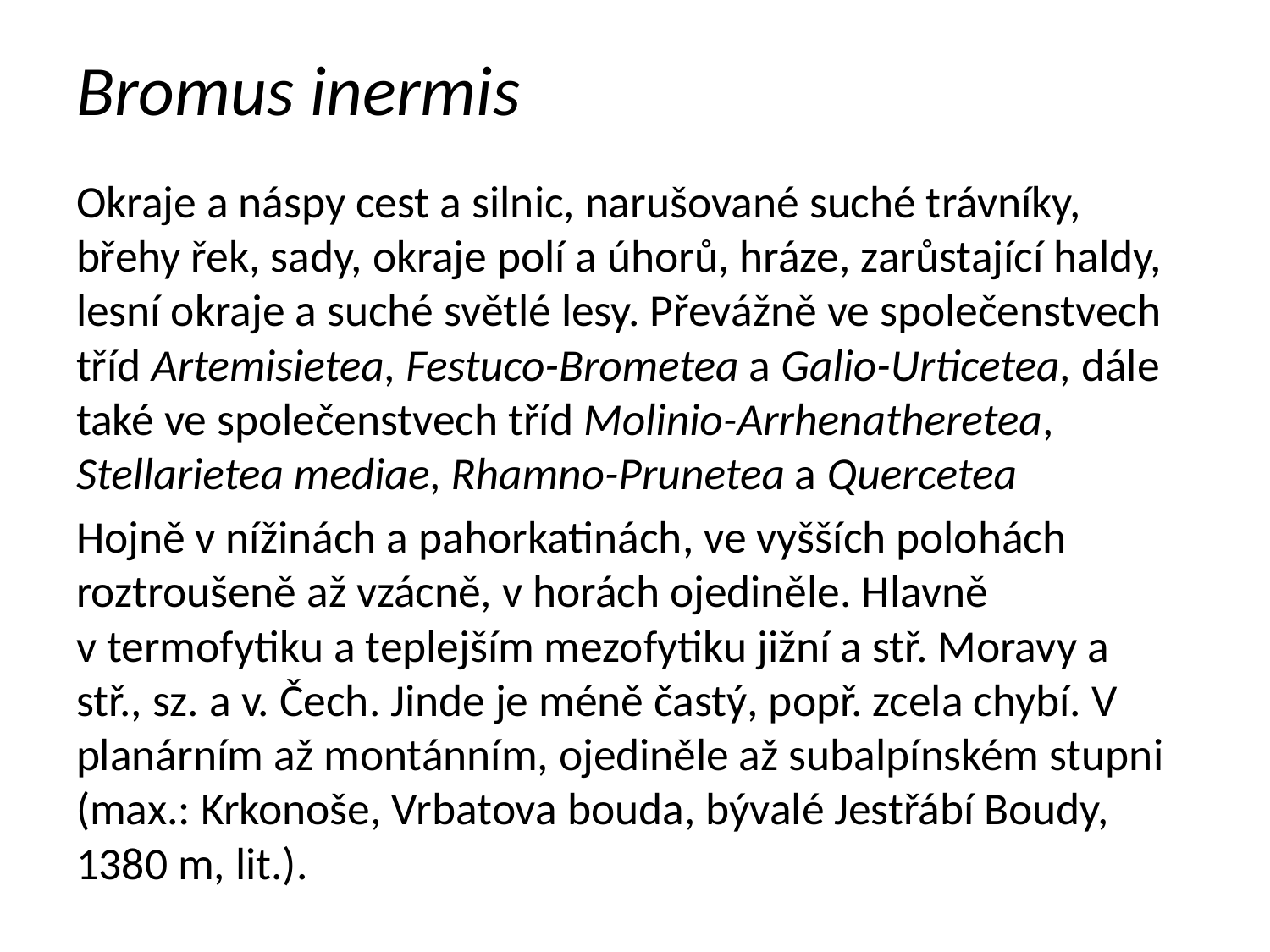

# Bromus inermis
Okraje a náspy cest a silnic, narušované suché trávníky, břehy řek, sady, okraje polí a úhorů, hráze, zarůstající haldy, lesní okraje a suché světlé lesy. Převážně ve společenstvech tříd Artemisietea, Festuco-Brometea a Galio-Urticetea, dále také ve společenstvech tříd Molinio-Arrhenatheretea, Stellarietea mediae, Rhamno-Prunetea a Quercetea
Hojně v nížinách a pahorkatinách, ve vyšších polohách roztroušeně až vzácně, v horách ojediněle. Hlavně v termofytiku a teplejším mezofytiku jižní a stř. Moravy a stř., sz. a v. Čech. Jinde je méně častý, popř. zcela chybí. V planárním až montánním, ojediněle až subalpínském stupni (max.: Krkonoše, Vrbatova bouda, bývalé Jestřábí Boudy, 1380 m, lit.).